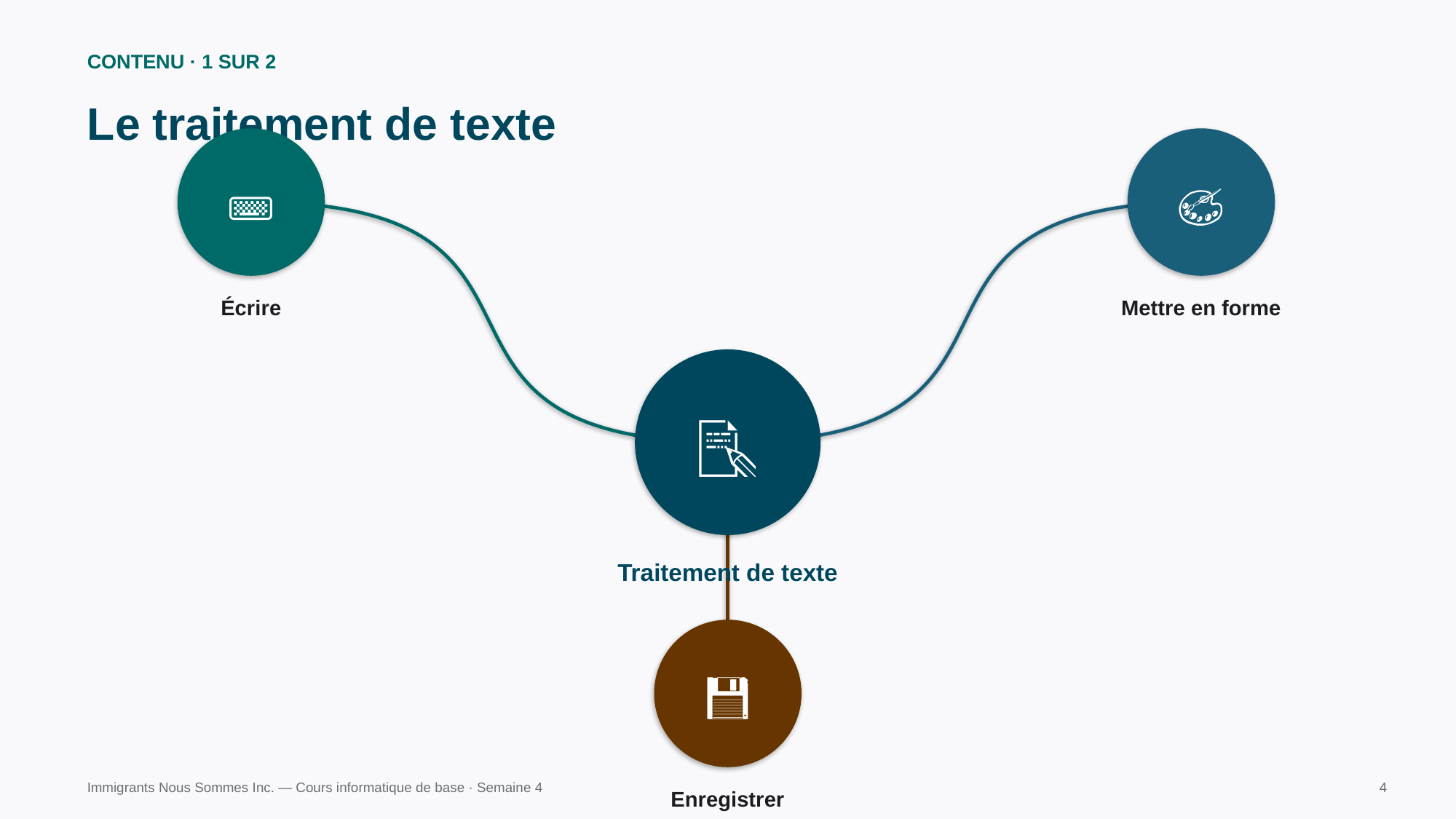

CONTENU · 1 SUR 2
Le traitement de texte
⌨️
🎨
Écrire
Mettre en forme
📝
Traitement de texte
💾
Immigrants Nous Sommes Inc. — Cours informatique de base · Semaine 4
4
Enregistrer